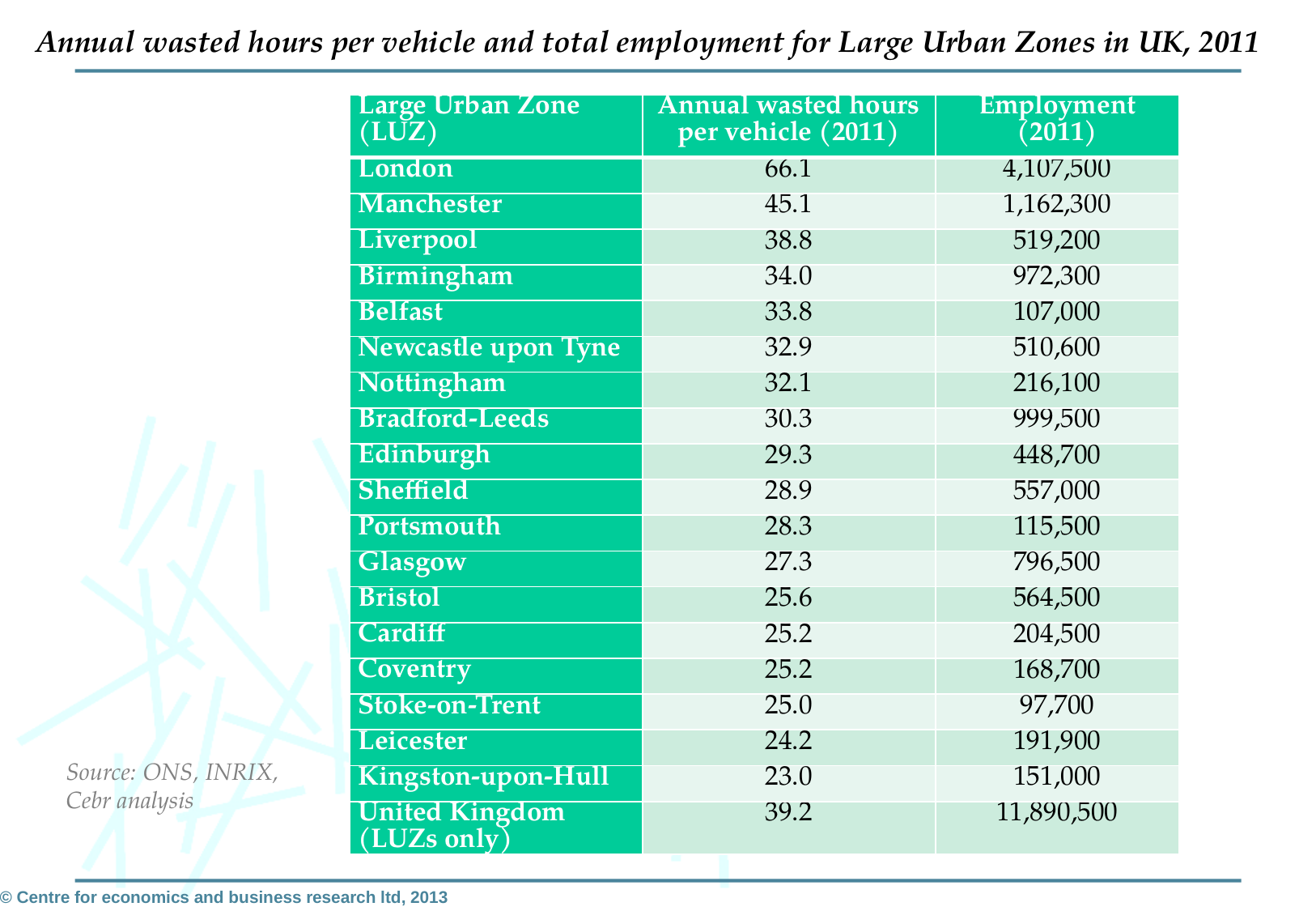

Annual wasted hours per vehicle and total employment for Large Urban Zones in UK, 2011
| Large Urban Zone (LUZ) | Annual wasted hours per vehicle (2011) | Employment (2011) |
| --- | --- | --- |
| London | 66.1 | 4,107,500 |
| Manchester | 45.1 | 1,162,300 |
| Liverpool | 38.8 | 519,200 |
| Birmingham | 34.0 | 972,300 |
| Belfast | 33.8 | 107,000 |
| Newcastle upon Tyne | 32.9 | 510,600 |
| Nottingham | 32.1 | 216,100 |
| Bradford-Leeds | 30.3 | 999,500 |
| Edinburgh | 29.3 | 448,700 |
| Sheffield | 28.9 | 557,000 |
| Portsmouth | 28.3 | 115,500 |
| Glasgow | 27.3 | 796,500 |
| Bristol | 25.6 | 564,500 |
| Cardiff | 25.2 | 204,500 |
| Coventry | 25.2 | 168,700 |
| Stoke-on-Trent | 25.0 | 97,700 |
| Leicester | 24.2 | 191,900 |
| Kingston-upon-Hull | 23.0 | 151,000 |
| United Kingdom (LUZs only) | 39.2 | 11,890,500 |
Source: ONS, INRIX, Cebr analysis